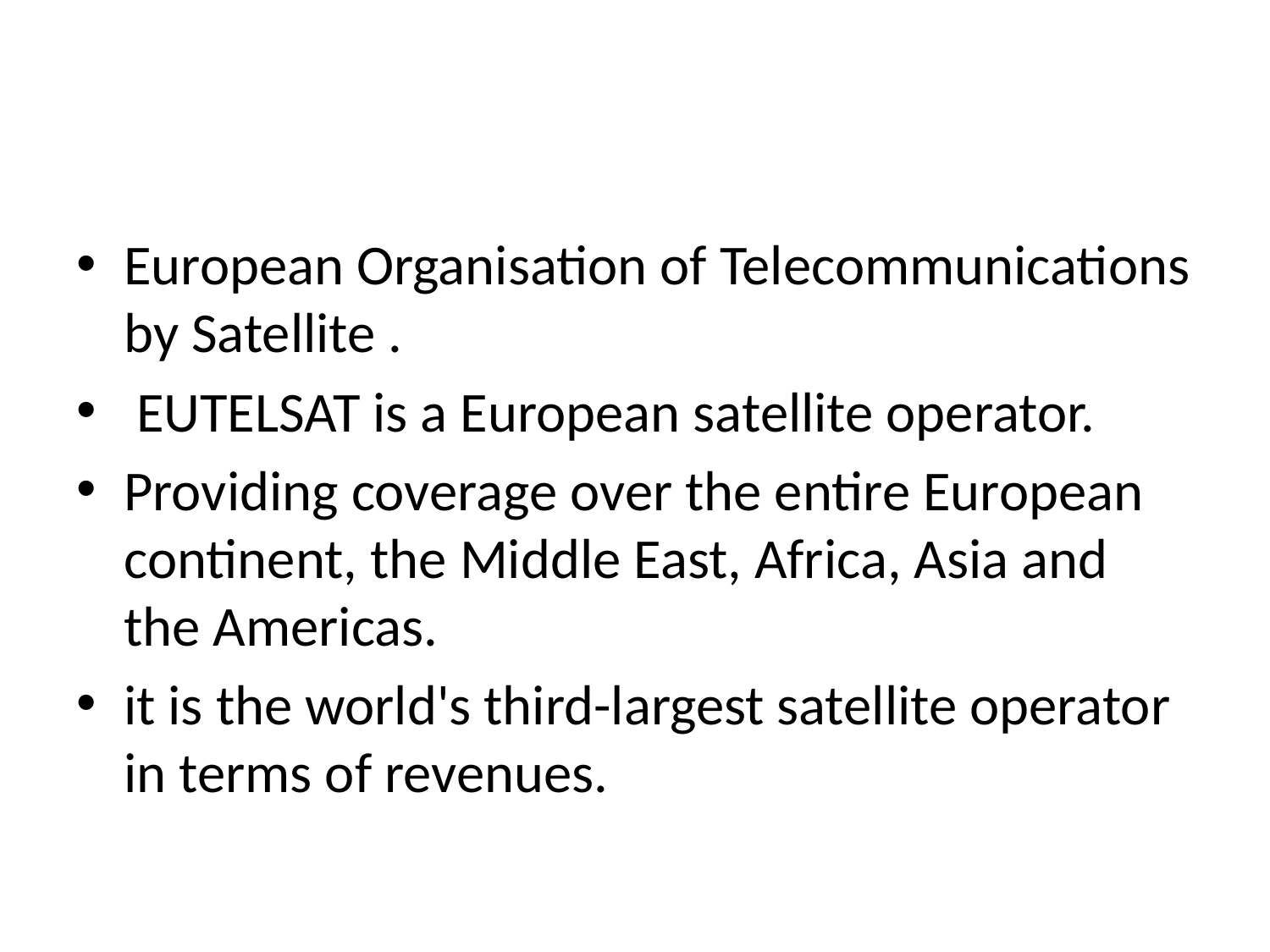

#
European Organisation of Telecommunications by Satellite .
 EUTELSAT is a European satellite operator.
Providing coverage over the entire European continent, the Middle East, Africa, Asia and the Americas.
it is the world's third-largest satellite operator in terms of revenues.